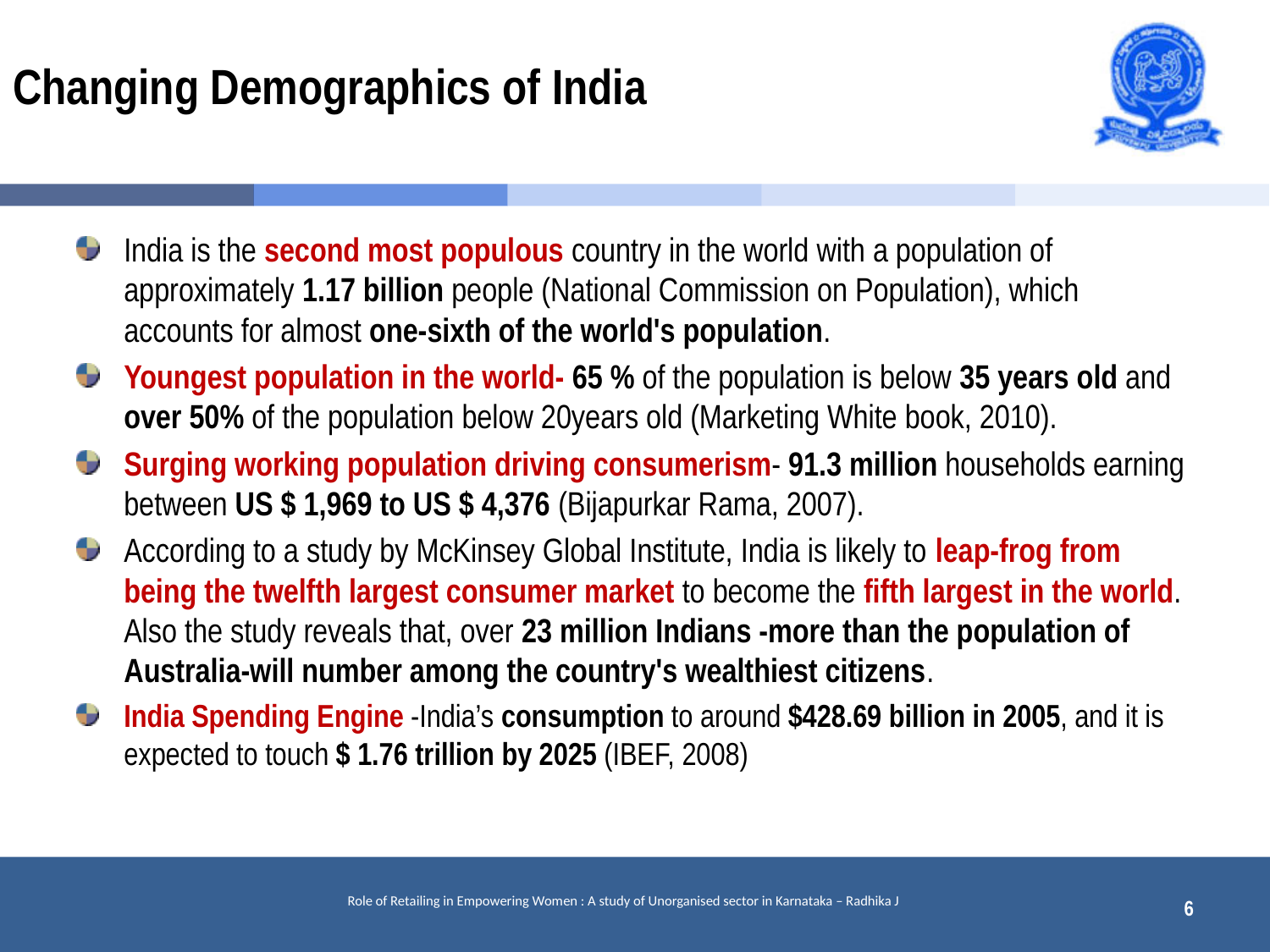

# Changing Demographics of India
India is the second most populous country in the world with a population of approximately 1.17 billion people (National Commission on Population), which accounts for almost one-sixth of the world's population.
Youngest population in the world- 65 % of the population is below 35 years old and over 50% of the population below 20years old (Marketing White book, 2010).
Surging working population driving consumerism- 91.3 million households earning between US $ 1,969 to US $ 4,376 (Bijapurkar Rama, 2007).
According to a study by McKinsey Global Institute, India is likely to leap-frog from being the twelfth largest consumer market to become the fifth largest in the world. Also the study reveals that, over 23 million Indians -more than the population of Australia-will number among the country's wealthiest citizens.
India Spending Engine -India’s consumption to around $428.69 billion in 2005, and it is expected to touch $ 1.76 trillion by 2025 (IBEF, 2008)
6